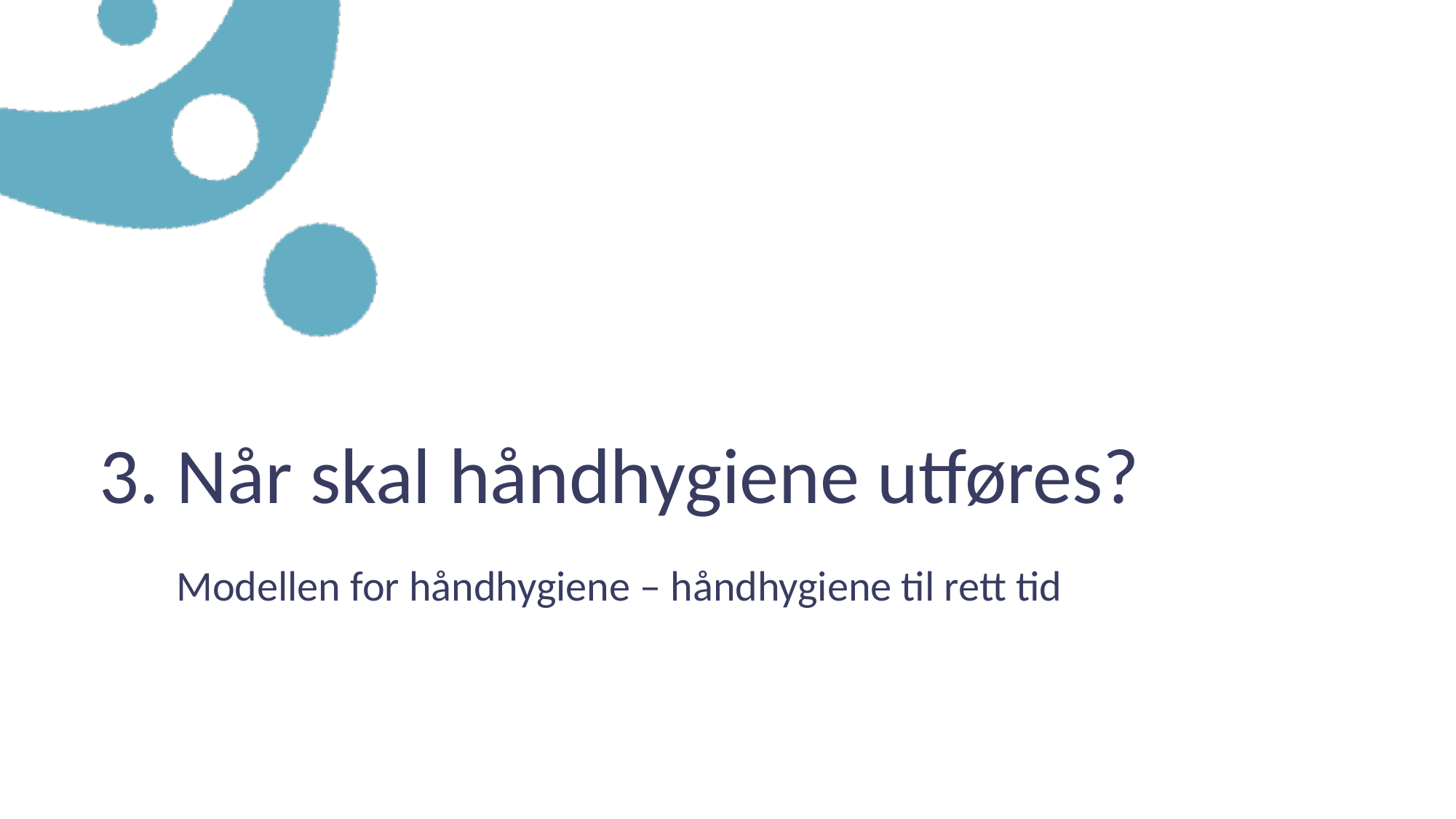

3. Når skal håndhygiene utføres?
        Modellen for håndhygiene – håndhygiene til rett tid